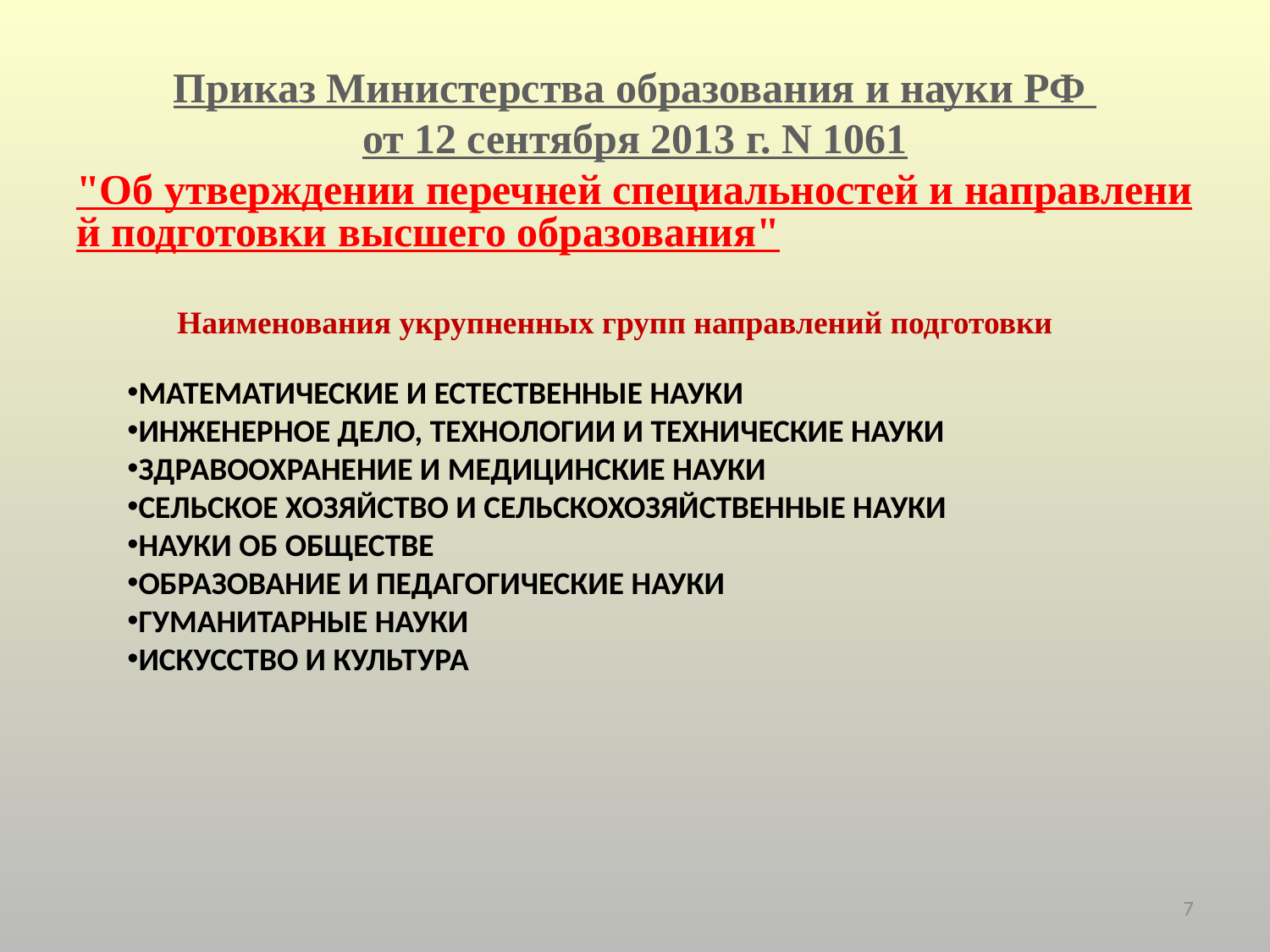

# Приказ Министерства образования и науки РФ от 12 сентября 2013 г. N 1061 "Об утверждении перечней специальностей и направлений подготовки высшего образования"
Наименования укрупненных групп направлений подготовки
МАТЕМАТИЧЕСКИЕ И ЕСТЕСТВЕННЫЕ НАУКИ
ИНЖЕНЕРНОЕ ДЕЛО, ТЕХНОЛОГИИ И ТЕХНИЧЕСКИЕ НАУКИ
ЗДРАВООХРАНЕНИЕ И МЕДИЦИНСКИЕ НАУКИ
СЕЛЬСКОЕ ХОЗЯЙСТВО И СЕЛЬСКОХОЗЯЙСТВЕННЫЕ НАУКИ
НАУКИ ОБ ОБЩЕСТВЕ
ОБРАЗОВАНИЕ И ПЕДАГОГИЧЕСКИЕ НАУКИ
ГУМАНИТАРНЫЕ НАУКИ
ИСКУССТВО И КУЛЬТУРА
7